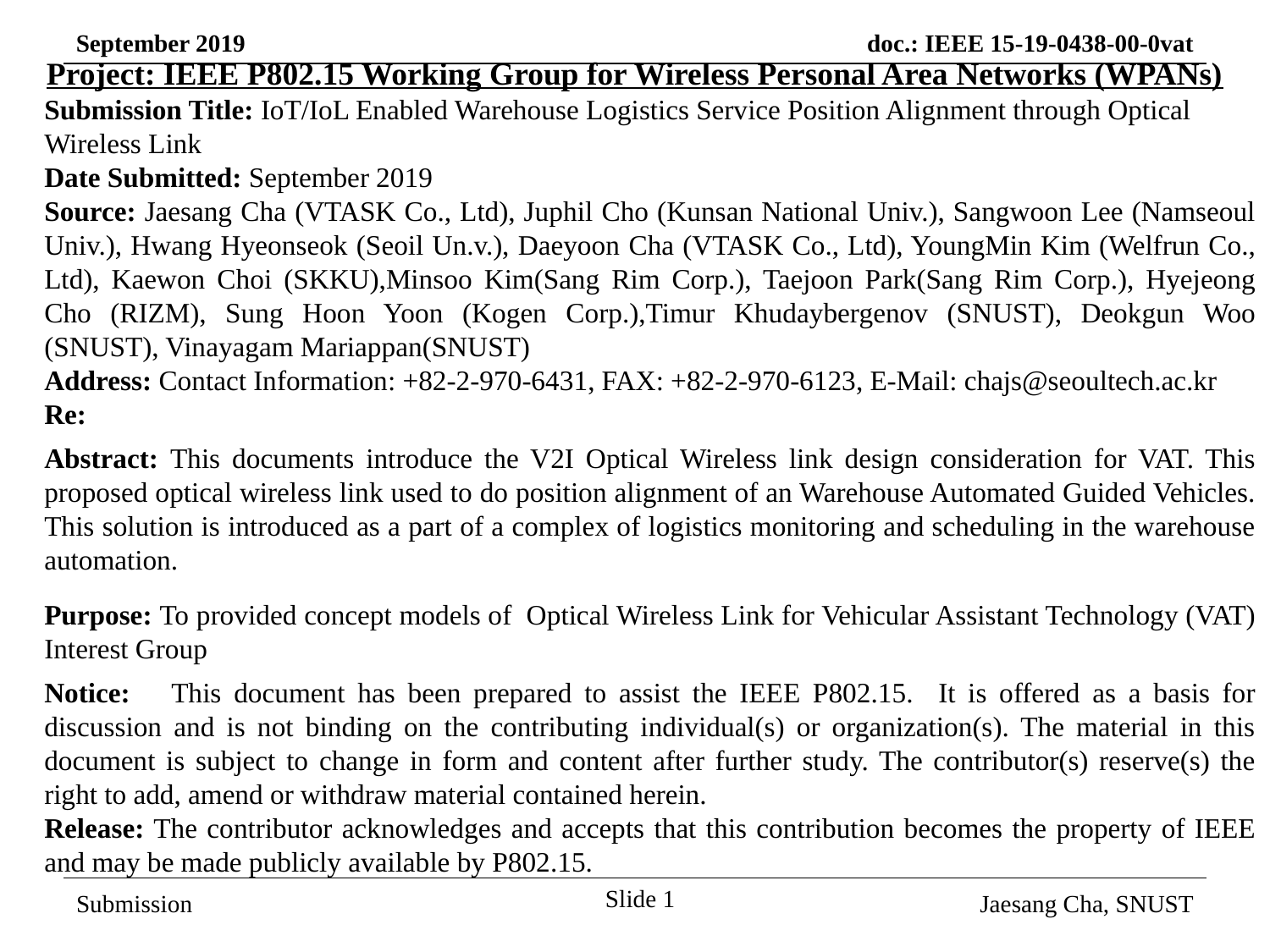

Project: IEEE P802.15 Working Group for Wireless Personal Area Networks (WPANs)
Submission Title: IoT/IoL Enabled Warehouse Logistics Service Position Alignment through Optical Wireless Link
Date Submitted: September 2019
Source: Jaesang Cha (VTASK Co., Ltd), Juphil Cho (Kunsan National Univ.), Sangwoon Lee (Namseoul Univ.), Hwang Hyeonseok (Seoil Un.v.), Daeyoon Cha (VTASK Co., Ltd), YoungMin Kim (Welfrun Co., Ltd), Kaewon Choi (SKKU),Minsoo Kim(Sang Rim Corp.), Taejoon Park(Sang Rim Corp.), Hyejeong Cho (RIZM), Sung Hoon Yoon (Kogen Corp.),Timur Khudaybergenov (SNUST), Deokgun Woo (SNUST), Vinayagam Mariappan(SNUST)
Address: Contact Information: +82-2-970-6431, FAX: +82-2-970-6123, E-Mail: chajs@seoultech.ac.kr
Re:
Abstract: This documents introduce the V2I Optical Wireless link design consideration for VAT. This proposed optical wireless link used to do position alignment of an Warehouse Automated Guided Vehicles. This solution is introduced as a part of a complex of logistics monitoring and scheduling in the warehouse automation.
Purpose: To provided concept models of  Optical Wireless Link for Vehicular Assistant Technology (VAT) Interest Group
Notice:	This document has been prepared to assist the IEEE P802.15.  It is offered as a basis for discussion and is not binding on the contributing individual(s) or organization(s). The material in this document is subject to change in form and content after further study. The contributor(s) reserve(s) the right to add, amend or withdraw material contained herein.
Release: The contributor acknowledges and accepts that this contribution becomes the property of IEEE and may be made publicly available by P802.15.
Slide 1